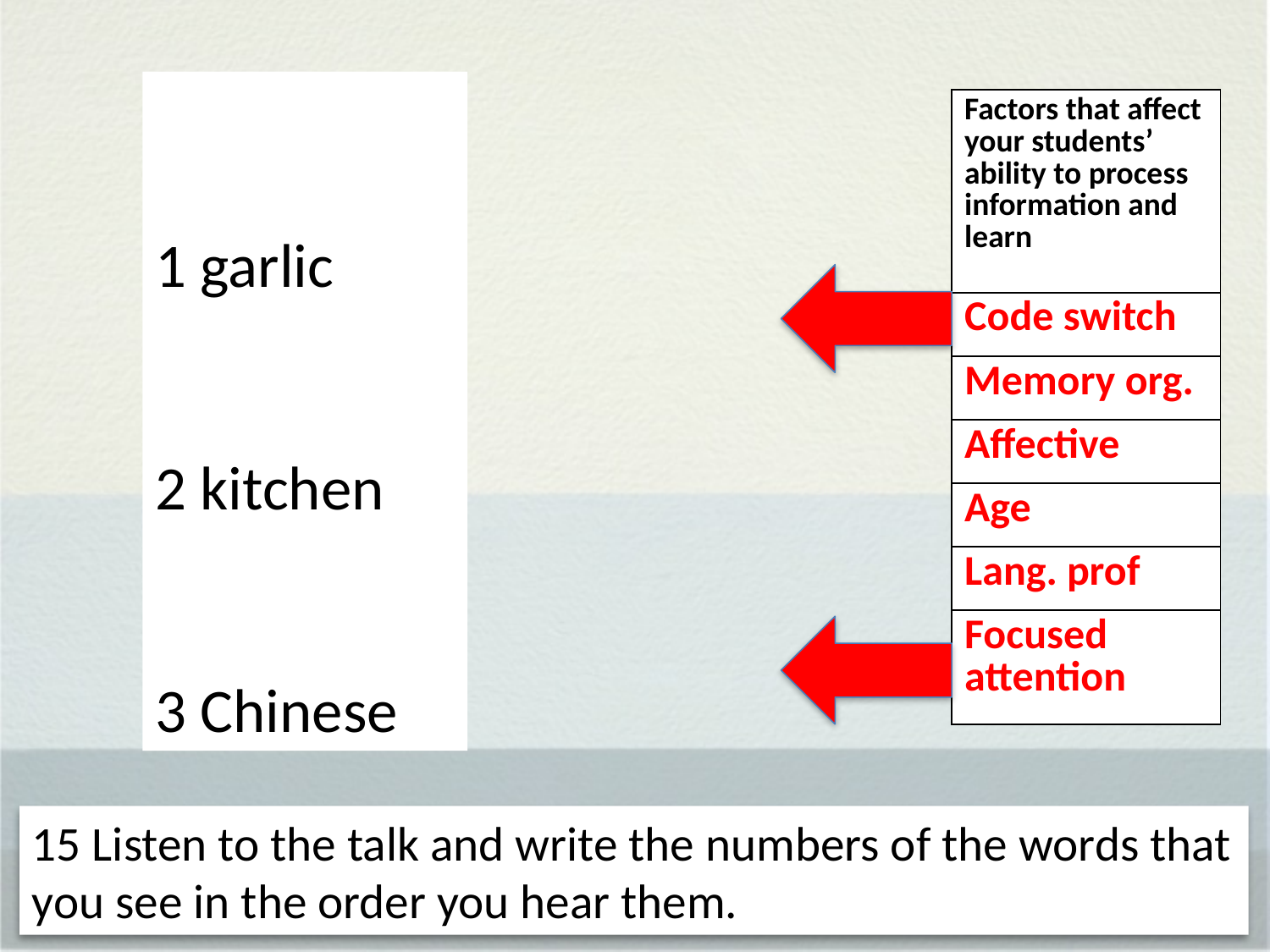

1 garlic
2 kitchen
3 Chinese
| Factors that affect your students’ ability to process information and learn |
| --- |
| Code switch |
| Memory org. |
| Affective |
| Age |
| Lang. prof |
| Focused attention |

15 Listen to the talk and write the numbers of the words that you see in the order you hear them.